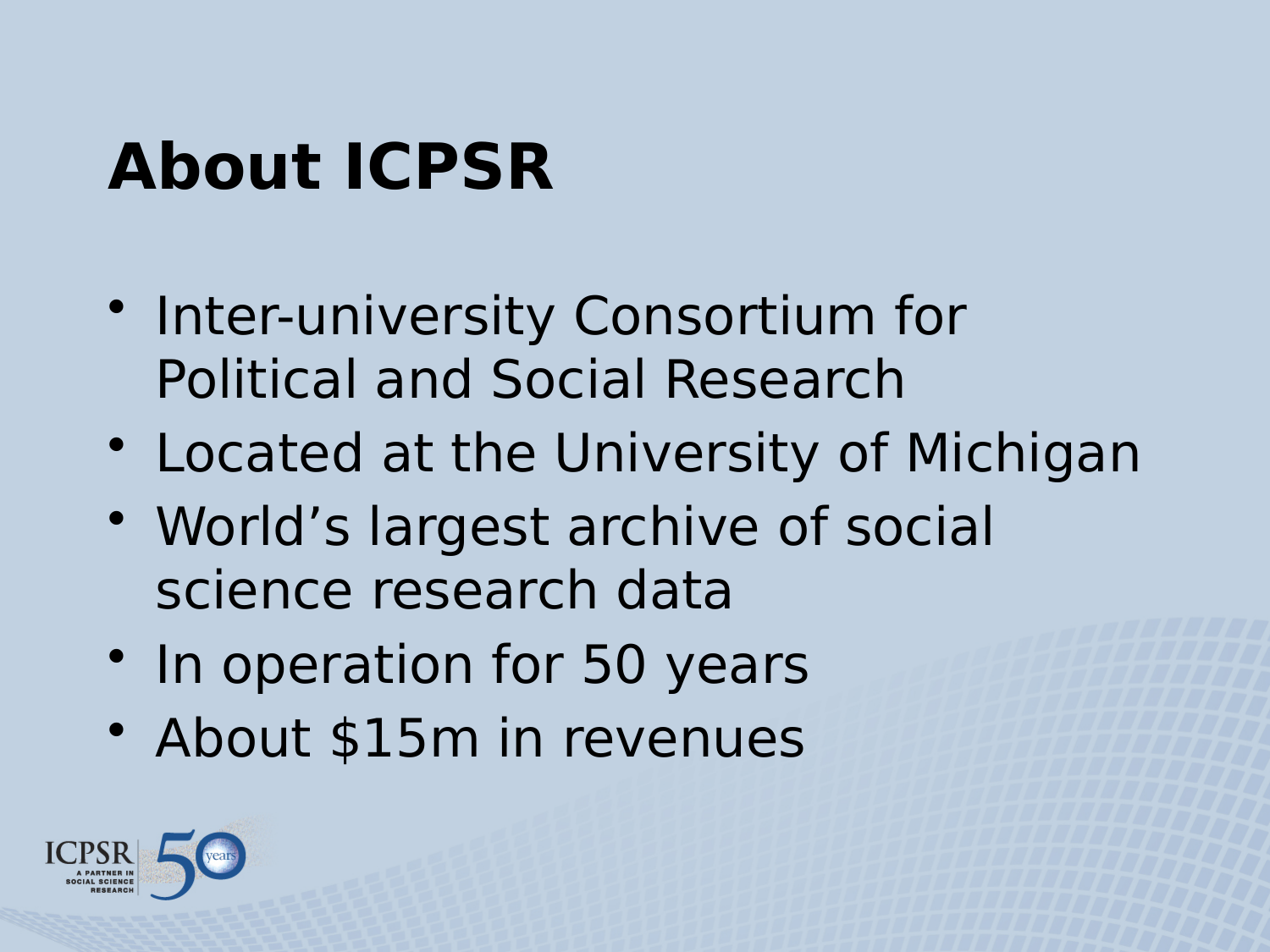

# About ICPSR
Inter-university Consortium for Political and Social Research
Located at the University of Michigan
World’s largest archive of social science research data
In operation for 50 years
About $15m in revenues